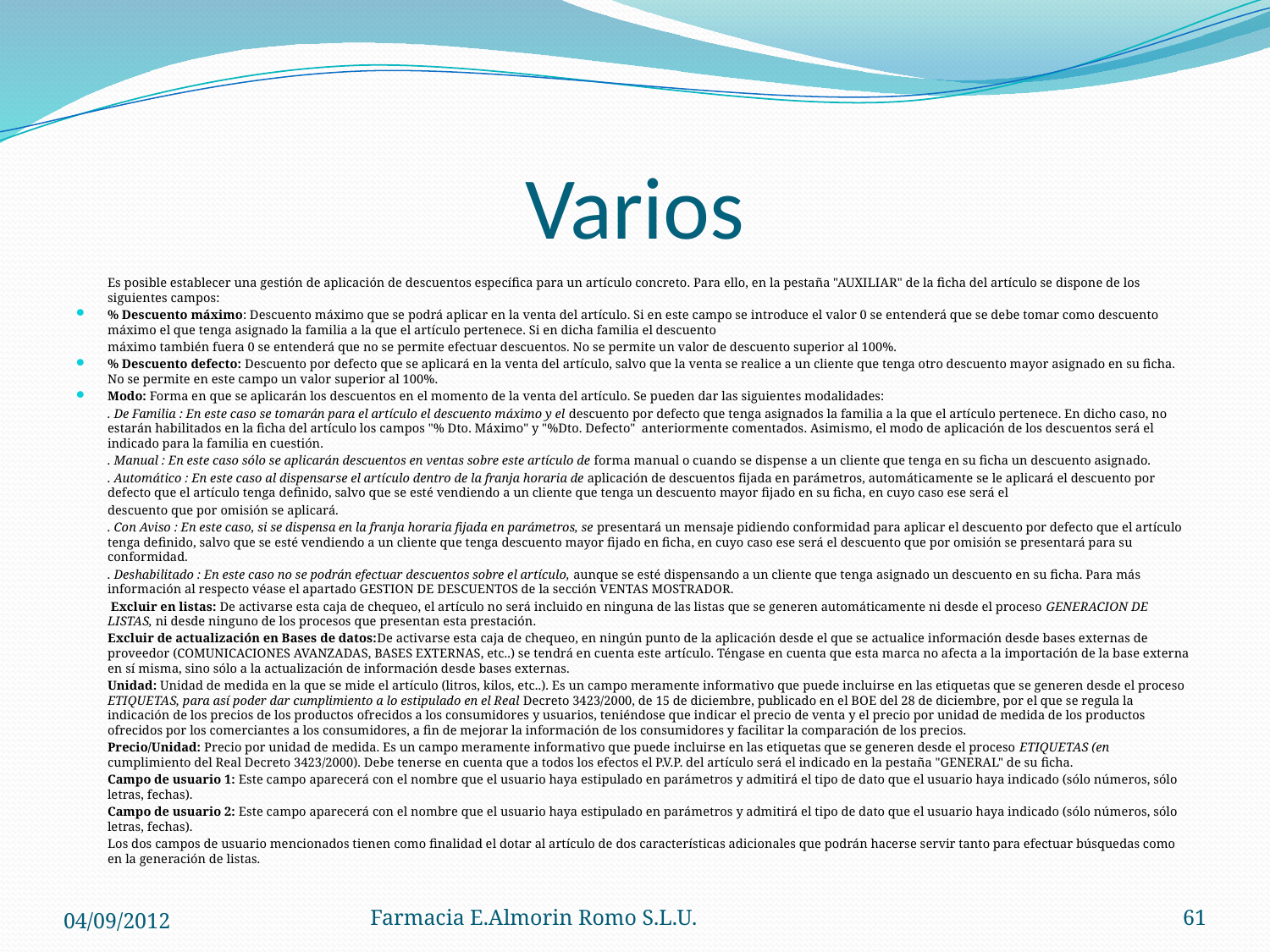

# Varios
	Es posible establecer una gestión de aplicación de descuentos específica para un artículo concreto. Para ello, en la pestaña "AUXILIAR" de la ficha del artículo se dispone de los siguientes campos:
% Descuento máximo: Descuento máximo que se podrá aplicar en la venta del artículo. Si en este campo se introduce el valor 0 se entenderá que se debe tomar como descuento máximo el que tenga asignado la familia a la que el artículo pertenece. Si en dicha familia el descuento
	máximo también fuera 0 se entenderá que no se permite efectuar descuentos. No se permite un valor de descuento superior al 100%.
% Descuento defecto: Descuento por defecto que se aplicará en la venta del artículo, salvo que la venta se realice a un cliente que tenga otro descuento mayor asignado en su ficha. No se permite en este campo un valor superior al 100%.
Modo: Forma en que se aplicarán los descuentos en el momento de la venta del artículo. Se pueden dar las siguientes modalidades:
	. De Familia : En este caso se tomarán para el artículo el descuento máximo y el descuento por defecto que tenga asignados la familia a la que el artículo pertenece. En dicho caso, no estarán habilitados en la ficha del artículo los campos "% Dto. Máximo" y "%Dto. Defecto"  anteriormente comentados. Asimismo, el modo de aplicación de los descuentos será el indicado para la familia en cuestión.
	. Manual : En este caso sólo se aplicarán descuentos en ventas sobre este artículo de forma manual o cuando se dispense a un cliente que tenga en su ficha un descuento asignado.
	. Automático : En este caso al dispensarse el artículo dentro de la franja horaria de aplicación de descuentos fijada en parámetros, automáticamente se le aplicará el descuento por defecto que el artículo tenga definido, salvo que se esté vendiendo a un cliente que tenga un descuento mayor fijado en su ficha, en cuyo caso ese será el
	descuento que por omisión se aplicará.
	. Con Aviso : En este caso, si se dispensa en la franja horaria fijada en parámetros, se presentará un mensaje pidiendo conformidad para aplicar el descuento por defecto que el artículo tenga definido, salvo que se esté vendiendo a un cliente que tenga descuento mayor fijado en ficha, en cuyo caso ese será el descuento que por omisión se presentará para su conformidad.
	. Deshabilitado : En este caso no se podrán efectuar descuentos sobre el artículo, aunque se esté dispensando a un cliente que tenga asignado un descuento en su ficha. Para más información al respecto véase el apartado GESTION DE DESCUENTOS de la sección VENTAS MOSTRADOR.
	 Excluir en listas: De activarse esta caja de chequeo, el artículo no será incluido en ninguna de las listas que se generen automáticamente ni desde el proceso GENERACION DE LISTAS, ni desde ninguno de los procesos que presentan esta prestación.
	Excluir de actualización en Bases de datos:De activarse esta caja de chequeo, en ningún punto de la aplicación desde el que se actualice información desde bases externas de proveedor (COMUNICACIONES AVANZADAS, BASES EXTERNAS, etc..) se tendrá en cuenta este artículo. Téngase en cuenta que esta marca no afecta a la importación de la base externa en sí misma, sino sólo a la actualización de información desde bases externas.
	Unidad: Unidad de medida en la que se mide el artículo (litros, kilos, etc..). Es un campo meramente informativo que puede incluirse en las etiquetas que se generen desde el proceso ETIQUETAS, para así poder dar cumplimiento a lo estipulado en el Real Decreto 3423/2000, de 15 de diciembre, publicado en el BOE del 28 de diciembre, por el que se regula la indicación de los precios de los productos ofrecidos a los consumidores y usuarios, teniéndose que indicar el precio de venta y el precio por unidad de medida de los productos ofrecidos por los comerciantes a los consumidores, a fin de mejorar la información de los consumidores y facilitar la comparación de los precios.
	Precio/Unidad: Precio por unidad de medida. Es un campo meramente informativo que puede incluirse en las etiquetas que se generen desde el proceso ETIQUETAS (en cumplimiento del Real Decreto 3423/2000). Debe tenerse en cuenta que a todos los efectos el P.V.P. del artículo será el indicado en la pestaña "GENERAL" de su ficha.
	Campo de usuario 1: Este campo aparecerá con el nombre que el usuario haya estipulado en parámetros y admitirá el tipo de dato que el usuario haya indicado (sólo números, sólo letras, fechas).
	Campo de usuario 2: Este campo aparecerá con el nombre que el usuario haya estipulado en parámetros y admitirá el tipo de dato que el usuario haya indicado (sólo números, sólo letras, fechas).
	Los dos campos de usuario mencionados tienen como finalidad el dotar al artículo de dos características adicionales que podrán hacerse servir tanto para efectuar búsquedas como en la generación de listas.
04/09/2012
Farmacia E.Almorin Romo S.L.U.
61